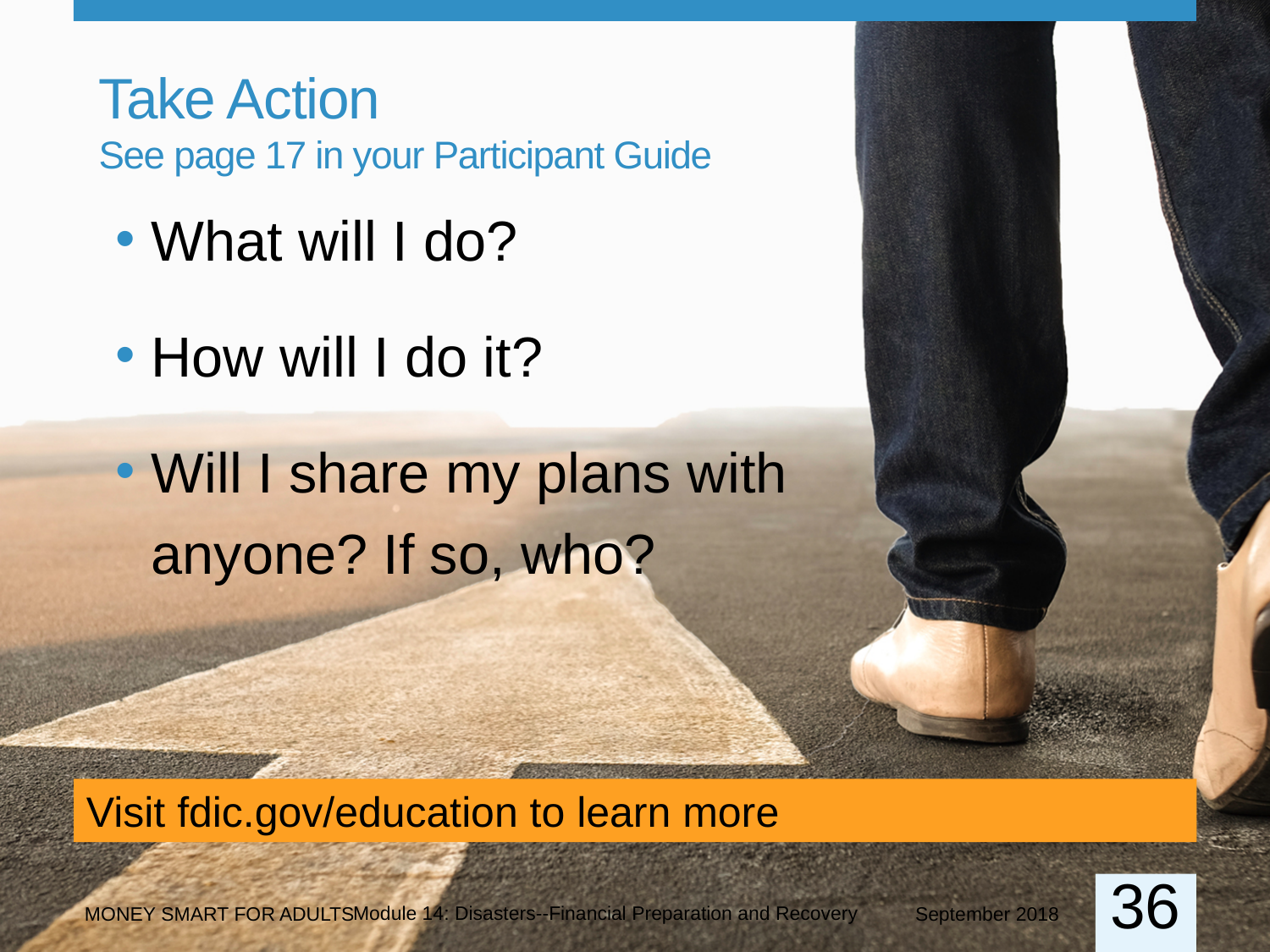

# Take Action See page 17 in your Participant Guide
What will I do?
How will I do it?
Will I share my plans with anyone? If so, who?

Visit fdic.gov/education to learn more
36